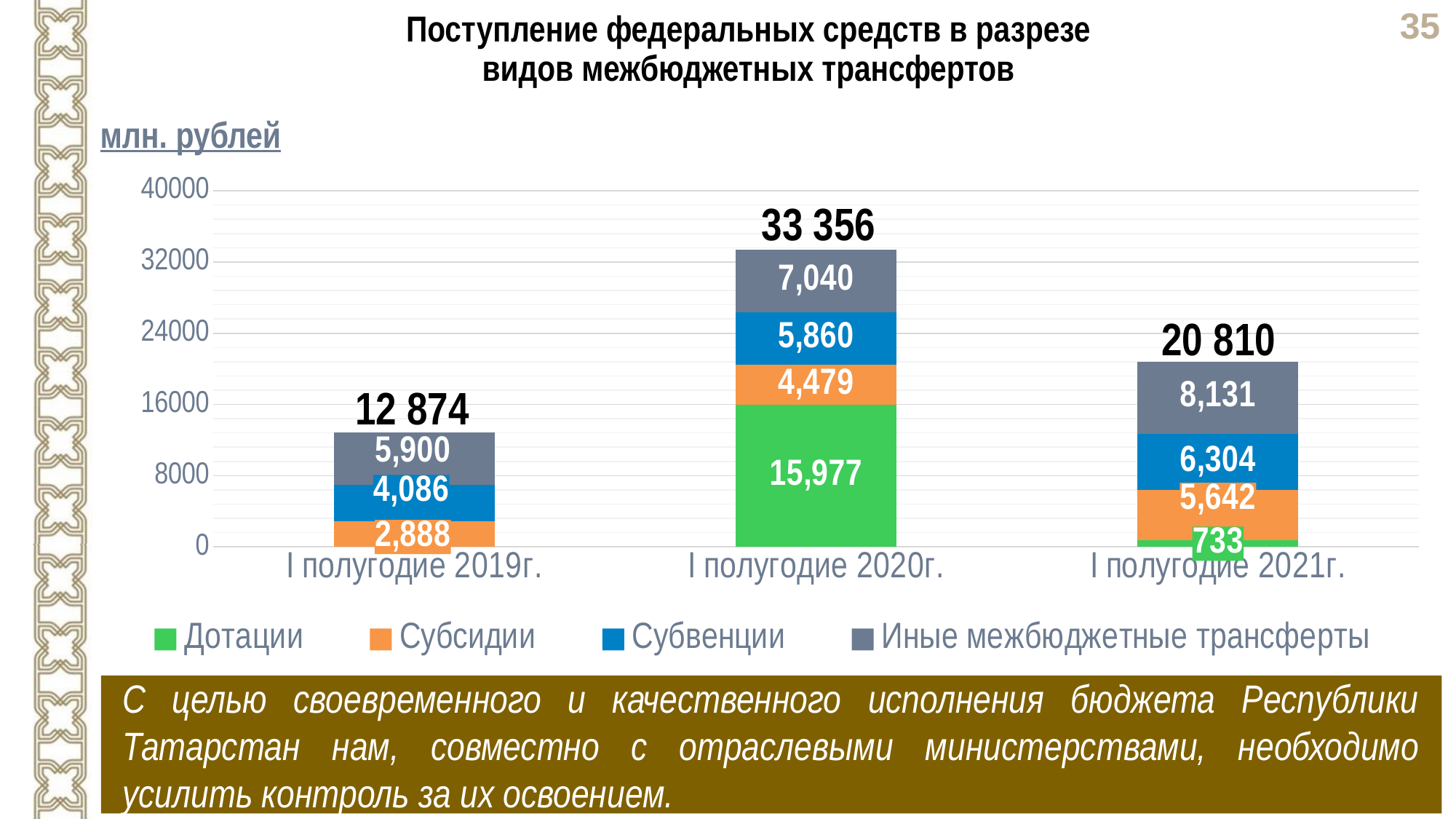

Поступление федеральных средств в разрезе
видов межбюджетных трансфертов
млн. рублей

### Chart

| Category | Дотации | Субсидии | Субвенции | Иные межбюджетные трансферты |
|---|---|---|---|---|
| I полугодие 2019г. | None | 2888.0 | 4086.0 | 5900.0 |
| I полугодие 2020г. | 15977.0 | 4479.0 | 5860.0 | 7040.0 |
| I полугодие 2021г. | 733.0 | 5642.0 | 6304.0 | 8131.0 |
33 356
20 810
12 874
С целью своевременного и качественного исполнения бюджета Республики Татарстан нам, совместно с отраслевыми министерствами, необходимо усилить контроль за их освоением.